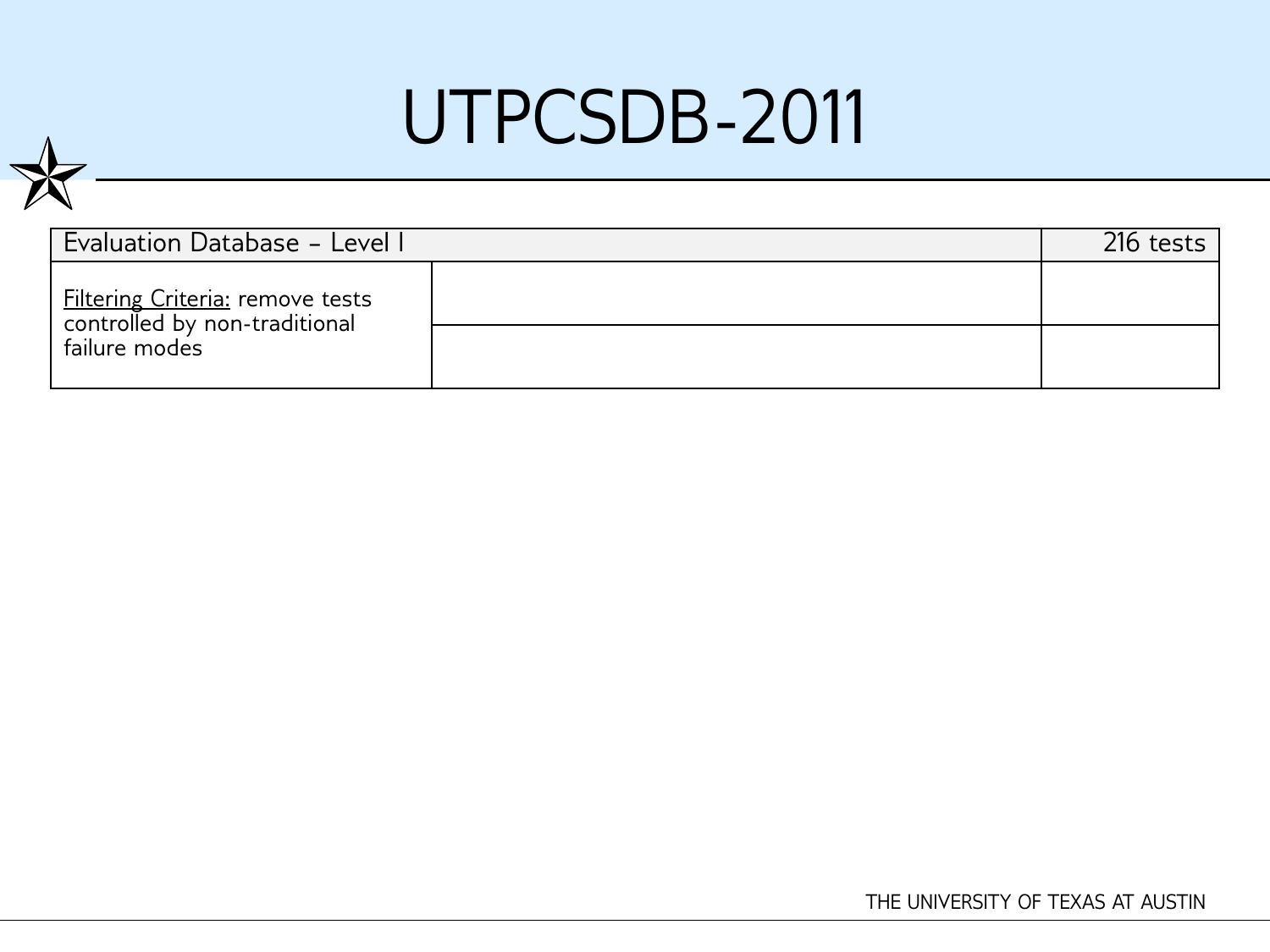

# UTPCSDB-2011
| Evaluation Database – Level I |  | 216 tests |
| --- | --- | --- |
| Filtering Criteria: remove tests controlled by non-traditional failure modes | Signs of horizontal shear | - 22 tests |
|  | Signs of anchorage failure / strand slip | - 30 tests |